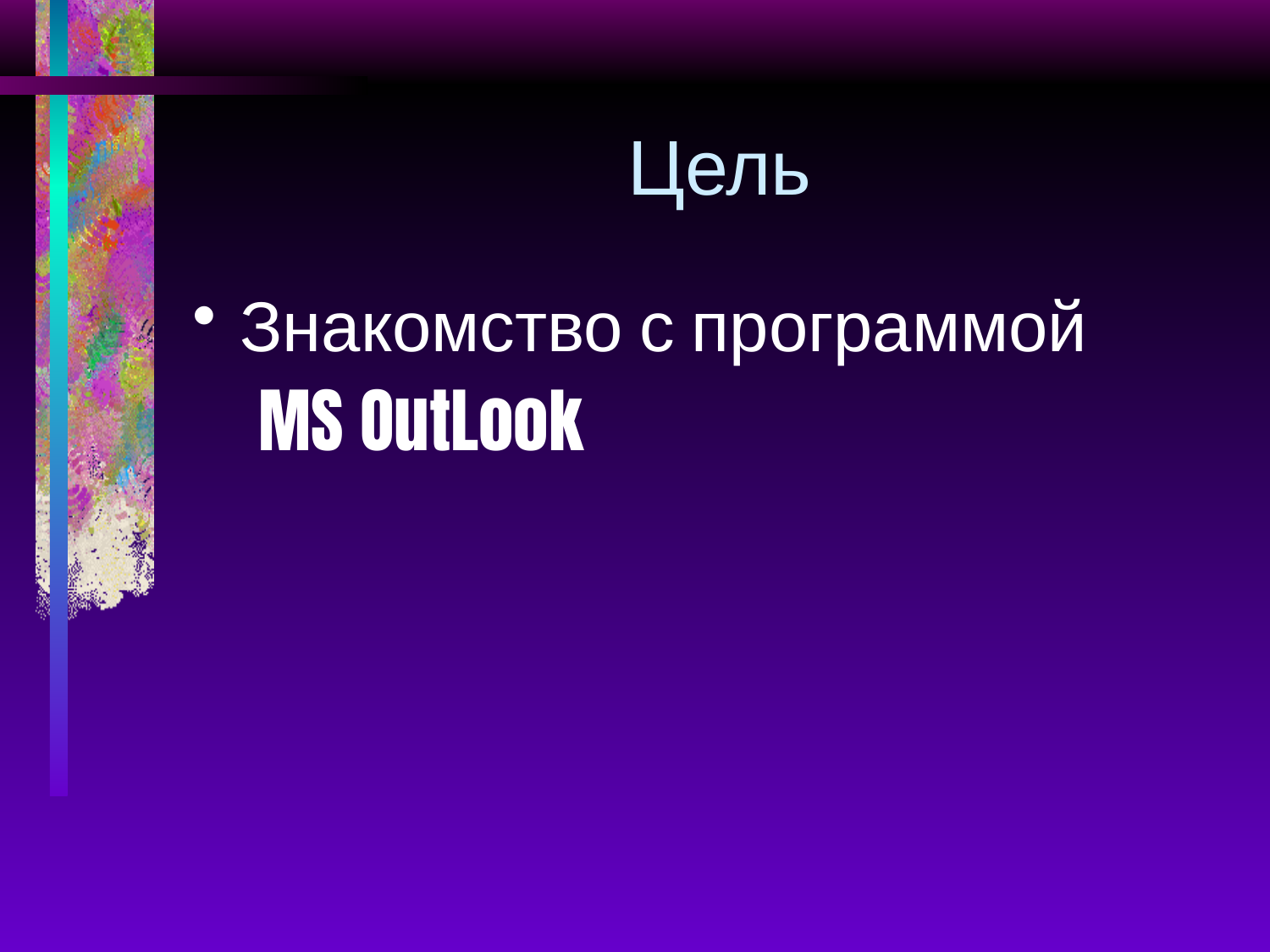

# Цель
Знакомство с программой
    MS OutLook